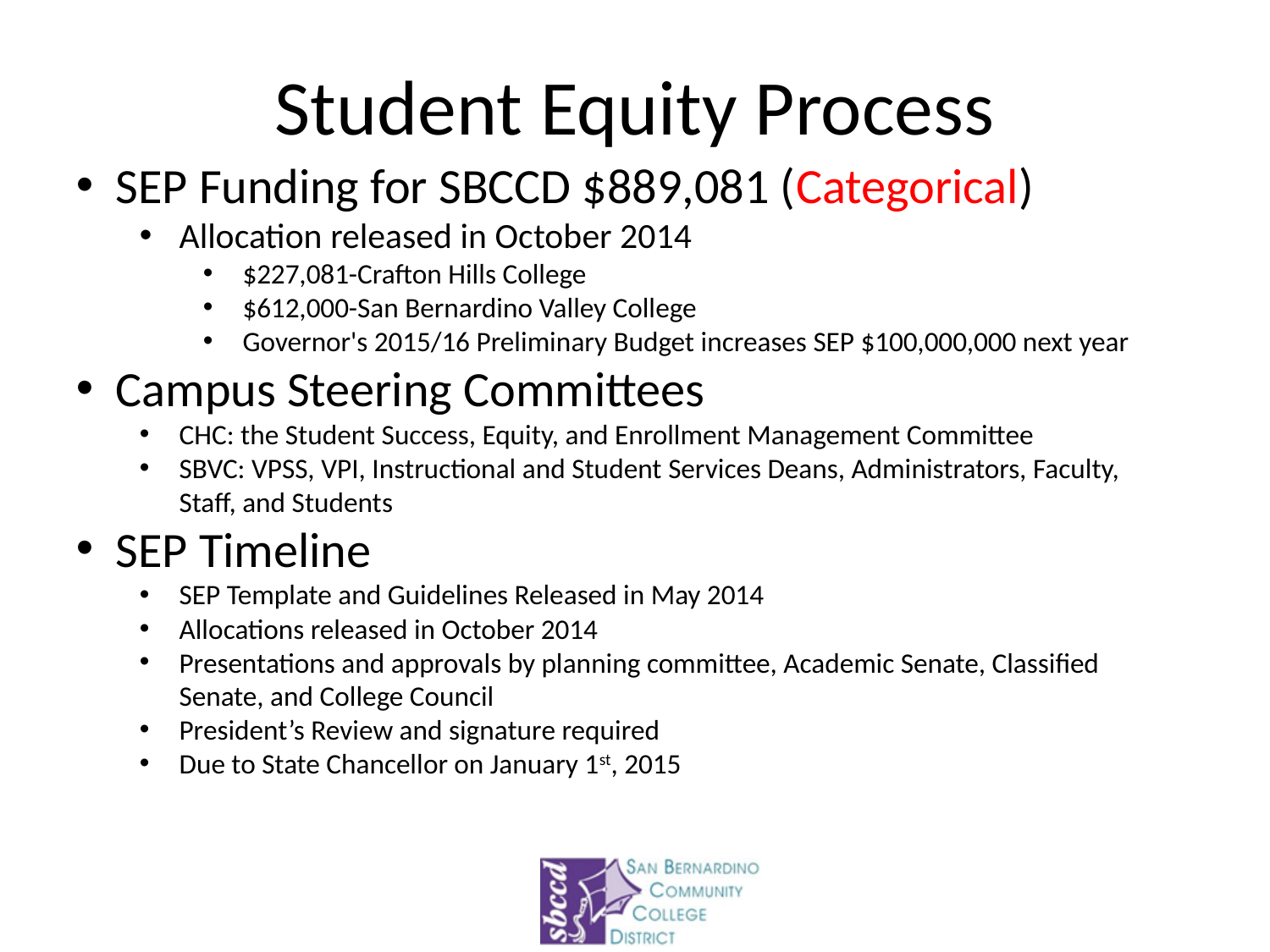

# Student Equity Process
SEP Funding for SBCCD $889,081 (Categorical)
Allocation released in October 2014
$227,081-Crafton Hills College
$612,000-San Bernardino Valley College
Governor's 2015/16 Preliminary Budget increases SEP $100,000,000 next year
Campus Steering Committees
CHC: the Student Success, Equity, and Enrollment Management Committee
SBVC: VPSS, VPI, Instructional and Student Services Deans, Administrators, Faculty, Staff, and Students
SEP Timeline
SEP Template and Guidelines Released in May 2014
Allocations released in October 2014
Presentations and approvals by planning committee, Academic Senate, Classified Senate, and College Council
President’s Review and signature required
Due to State Chancellor on January 1st, 2015